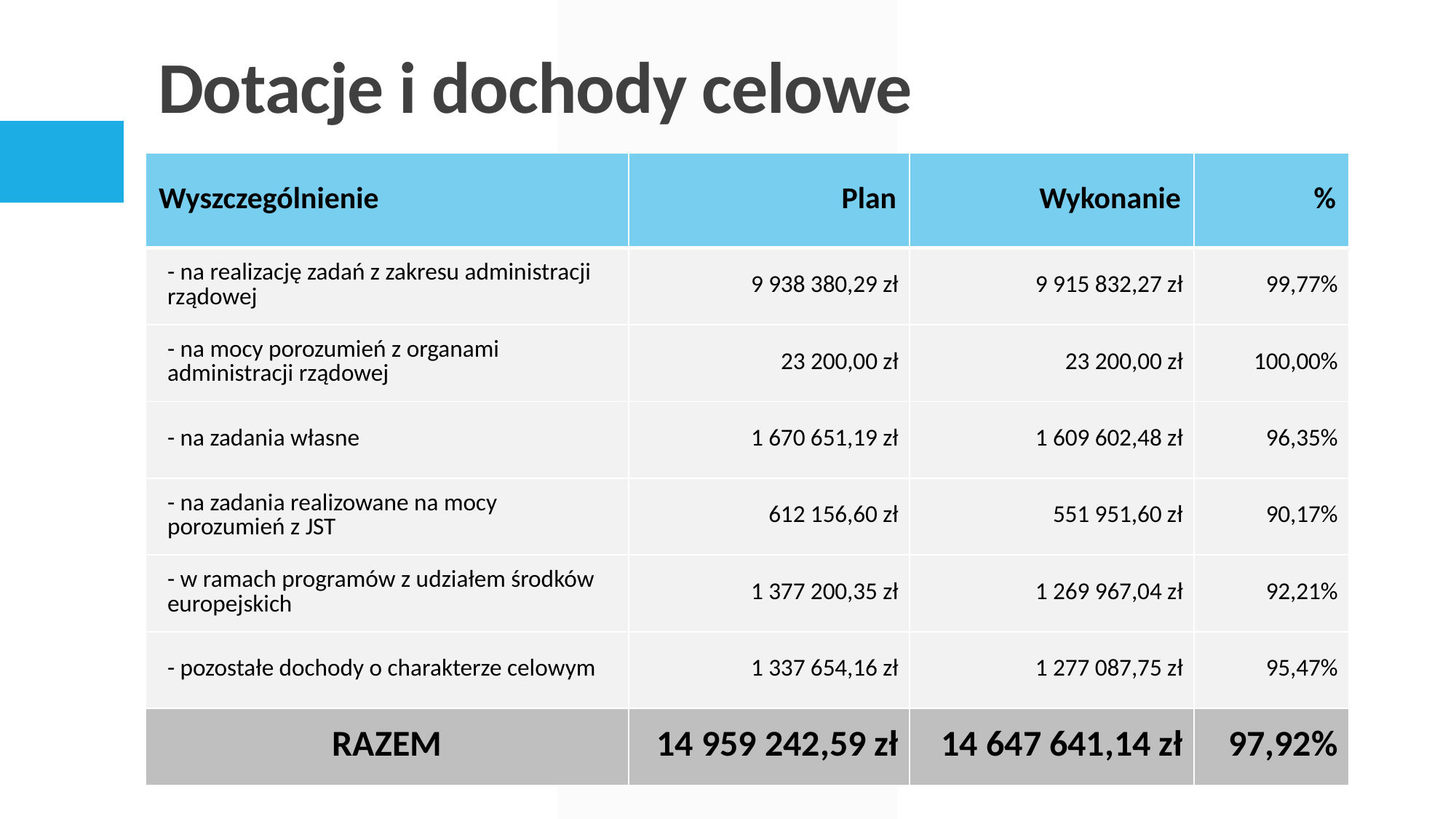

# Dotacje i dochody celowe
| Wyszczególnienie | Plan | Wykonanie | % |
| --- | --- | --- | --- |
| - na realizację zadań z zakresu administracji rządowej | 9 938 380,29 zł | 9 915 832,27 zł | 99,77% |
| - na mocy porozumień z organami administracji rządowej | 23 200,00 zł | 23 200,00 zł | 100,00% |
| - na zadania własne | 1 670 651,19 zł | 1 609 602,48 zł | 96,35% |
| - na zadania realizowane na mocy porozumień z JST | 612 156,60 zł | 551 951,60 zł | 90,17% |
| - w ramach programów z udziałem środków europejskich | 1 377 200,35 zł | 1 269 967,04 zł | 92,21% |
| - pozostałe dochody o charakterze celowym | 1 337 654,16 zł | 1 277 087,75 zł | 95,47% |
| RAZEM | 14 959 242,59 zł | 14 647 641,14 zł | 97,92% |